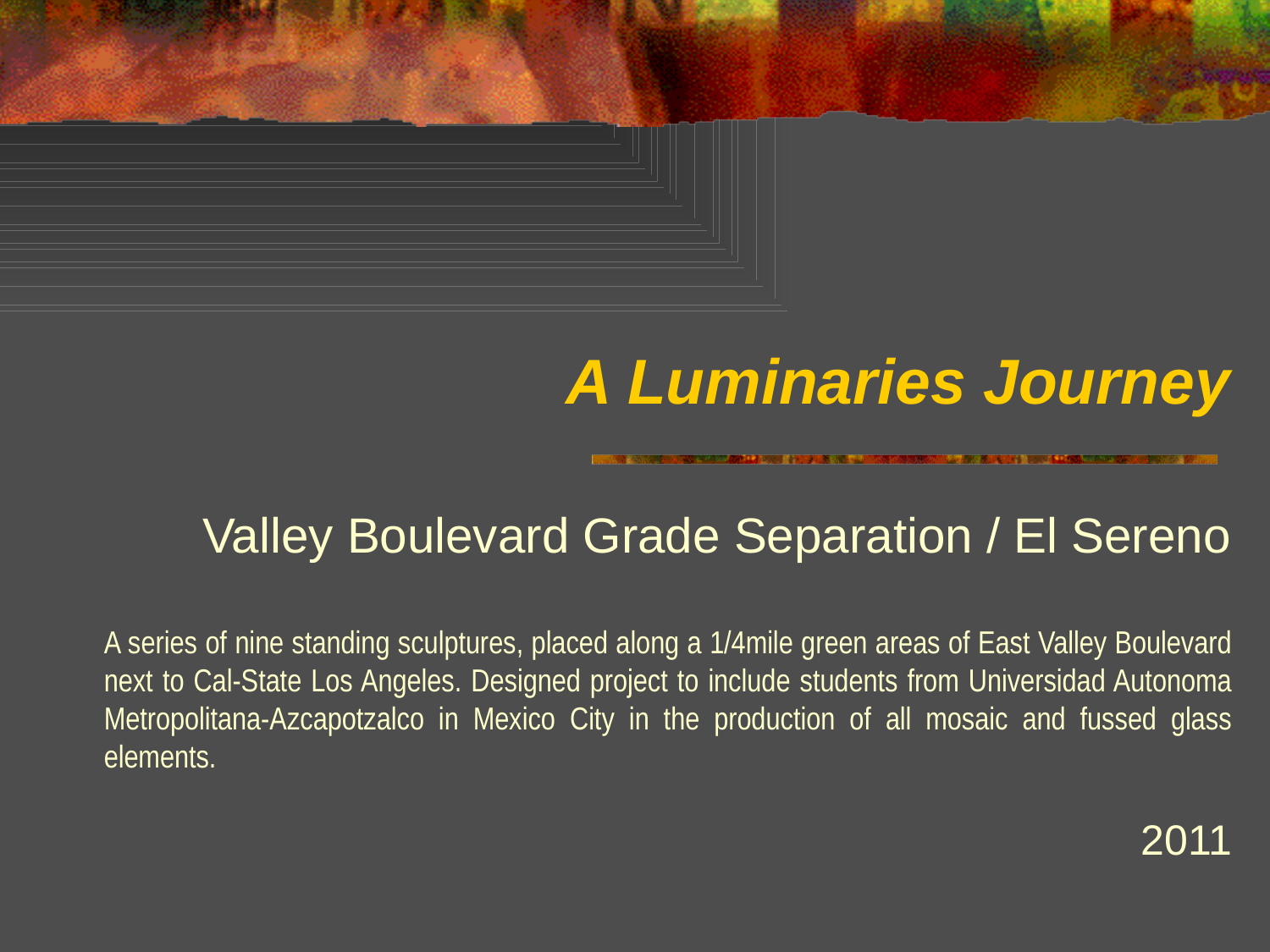

# A Luminaries Journey
Valley Boulevard Grade Separation / El Sereno

A series of nine standing sculptures, placed along a 1/4mile green areas of East Valley Boulevard next to Cal-State Los Angeles. Designed project to include students from Universidad Autonoma Metropolitana-Azcapotzalco in Mexico City in the production of all mosaic and fussed glass elements.

2011